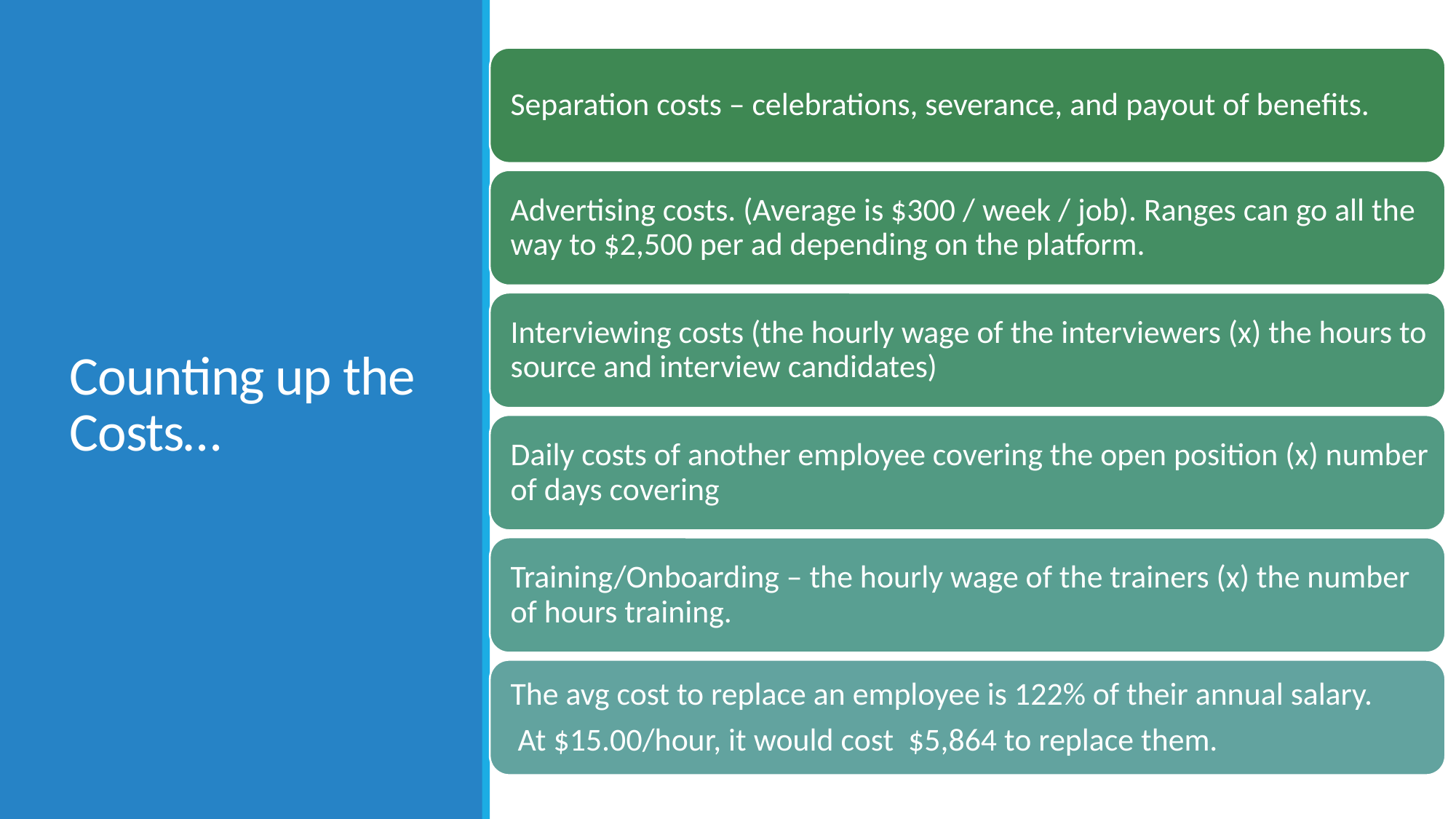

Separation costs – celebrations, severance, and payout of benefits.
Advertising costs. (Average is $300 / week / job). Ranges can go all the way to $2,500 per ad depending on the platform.
Interviewing costs (the hourly wage of the interviewers (x) the hours to source and interview candidates)
Daily costs of another employee covering the open position (x) number of days covering
Training/Onboarding – the hourly wage of the trainers (x) the number of hours training.
The avg cost to replace an employee is 122% of their annual salary.
 At $15.00/hour, it would cost  $5,864 to replace them.
# Counting up the Costs…